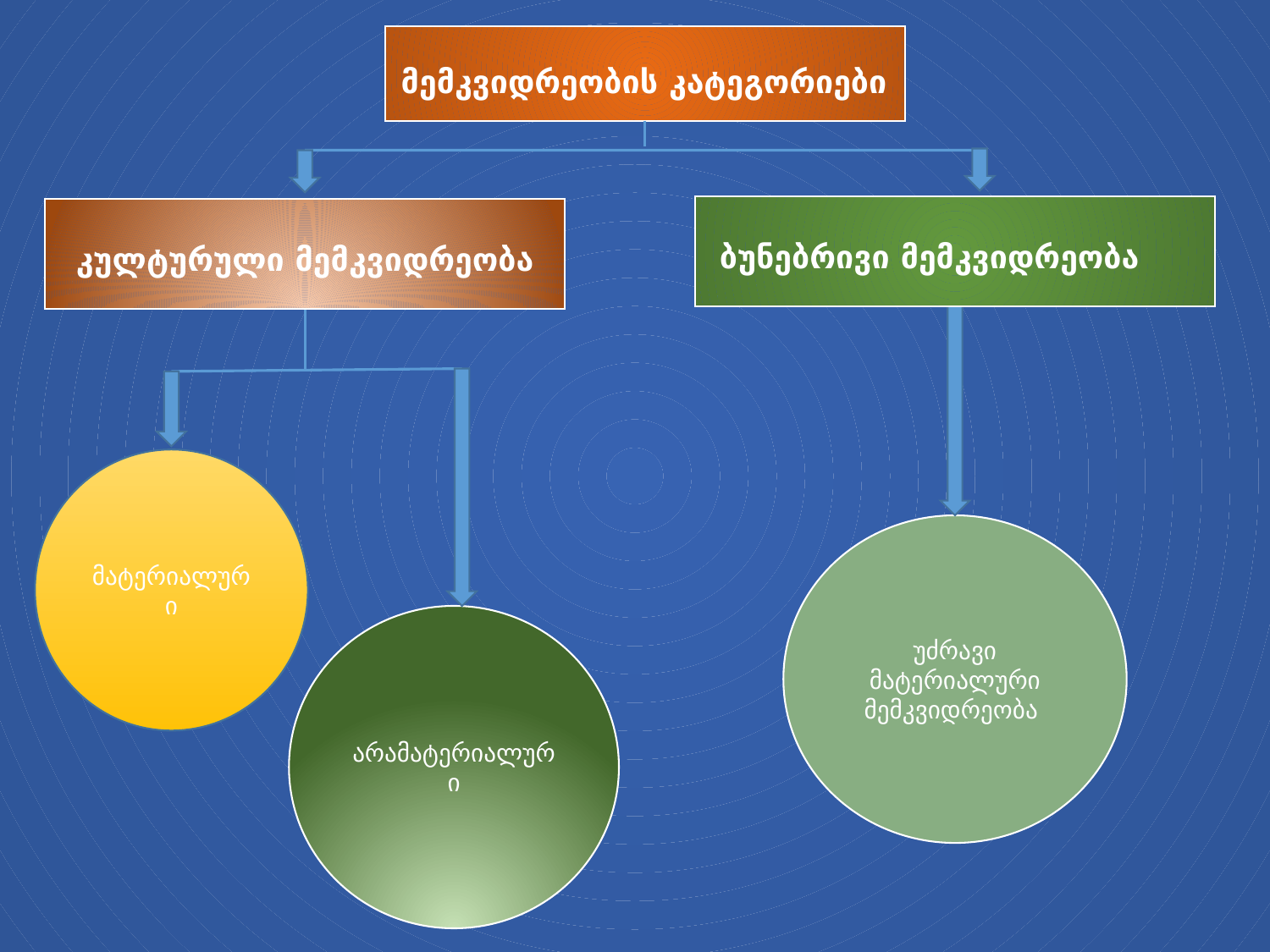

მემკვიდრეობის კატეგორიები

ბუნებრივი მემკვიდრეობა
კულტურული მემკვიდრეობა

მატერიალური
უძრავი
მატერიალური მემკვიდრეობა
არამატერიალური